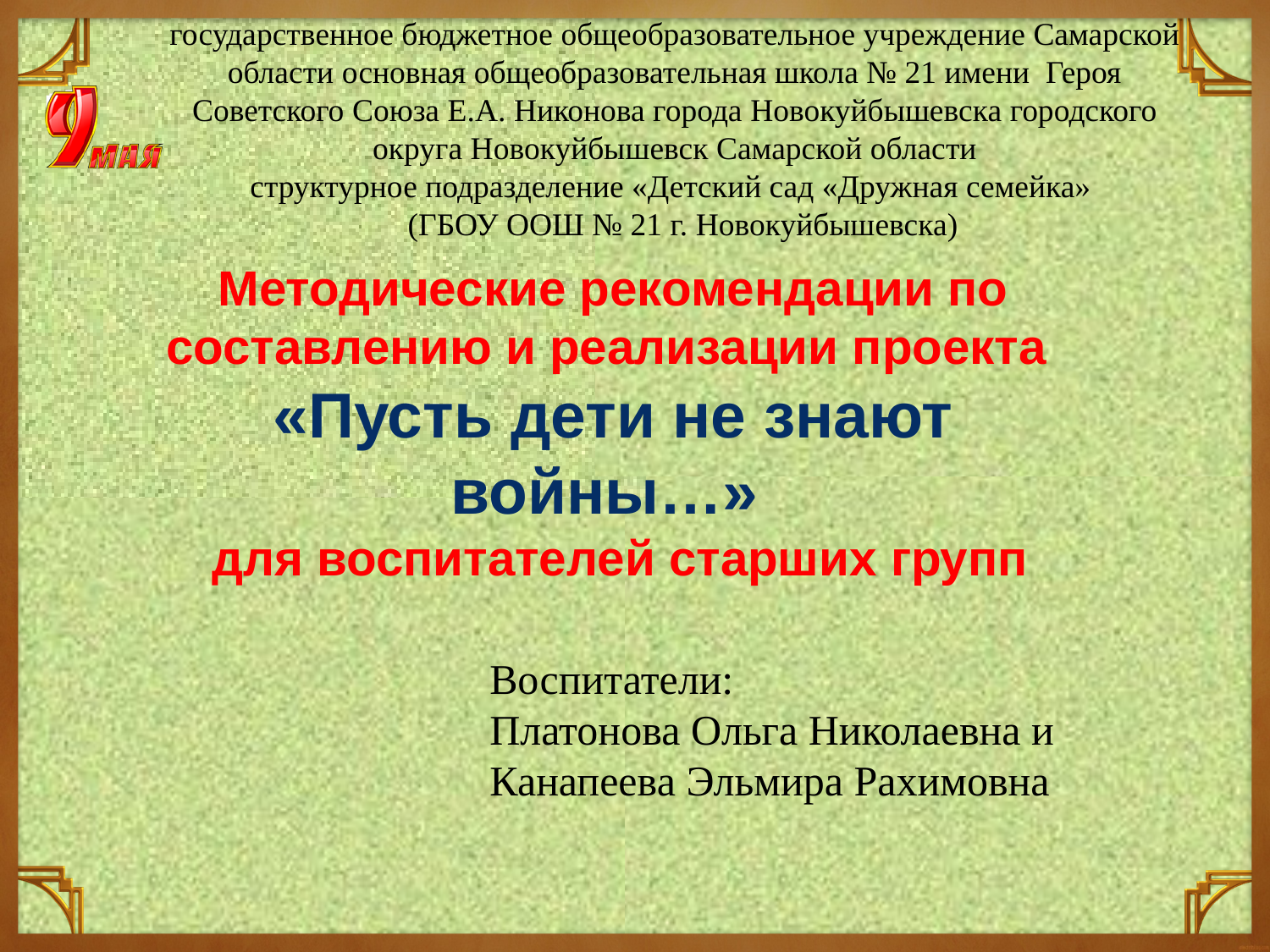

государственное бюджетное общеобразовательное учреждение Самарской области основная общеобразовательная школа № 21 имени  Героя Советского Союза Е.А. Никонова города Новокуйбышевска городского округа Новокуйбышевск Самарской области
структурное подразделение «Детский сад «Дружная семейка»
  (ГБОУ ООШ № 21 г. Новокуйбышевска)

Методические рекомендации по составлению и реализации проекта
«Пусть дети не знают войны…»
 для воспитателей старших групп
Воспитатели:
Платонова Ольга Николаевна и
Канапеева Эльмира Рахимовна